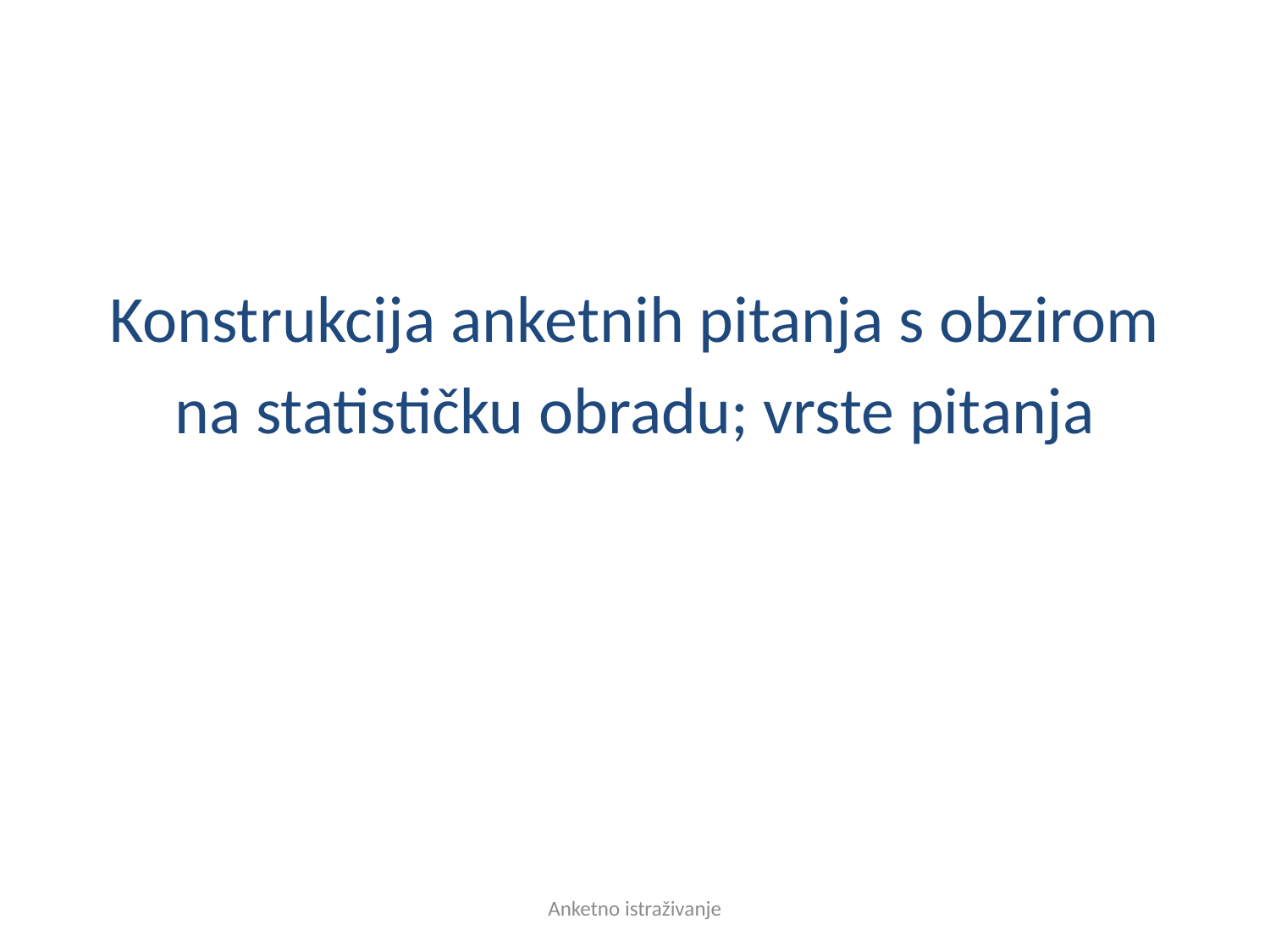

# Konstrukcija anketnih pitanja s obzirom na statističku obradu; vrste pitanja
Anketno istraživanje